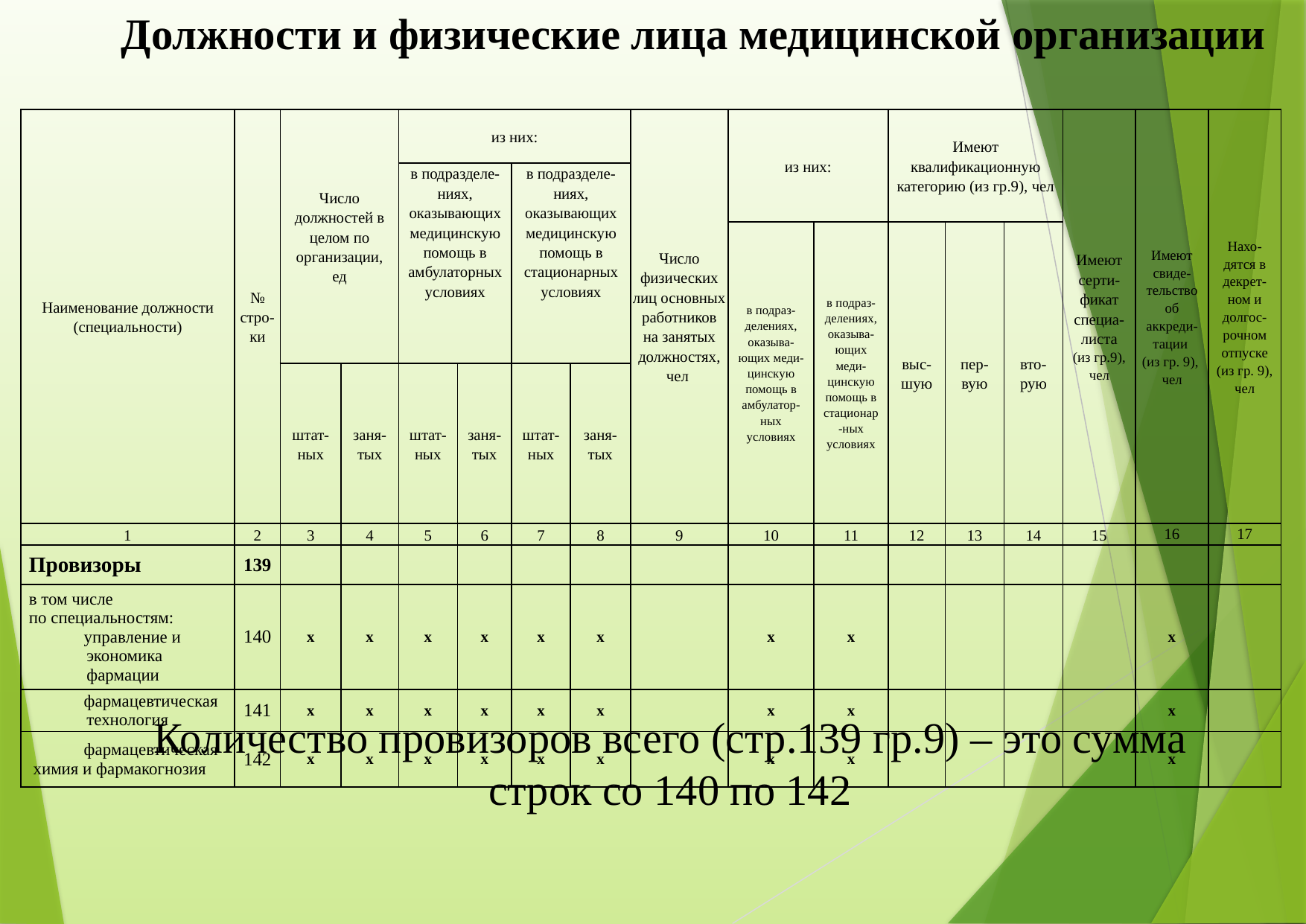

Должности и физические лица медицинской организации
| Наименование должности (специальности) | № стро-ки | Число должностей в целом по организации, ед |  | из них: |  |  |  | Число физических лиц основных работников на занятых должностях, чел | из них: |  | Имеют квалификационную категорию (из гр.9), чел |  |  | Имеют серти-фикат специа-листа (из гр.9), чел | Имеют свиде-тельство об аккреди-тации (из гр. 9), чел | Нахо-дятся в декрет-ном и долгос-рочном отпуске (из гр. 9), чел |
| --- | --- | --- | --- | --- | --- | --- | --- | --- | --- | --- | --- | --- | --- | --- | --- | --- |
|  |  |  |  | в подразделе-ниях, оказывающих медицинскую помощь в амбулаторных условиях |  | в подразделе-ниях, оказывающих медицинскую помощь в стационарных условиях |  |  |  |  |  |  |  |  |  |  |
|  |  |  |  |  |  |  |  |  | в подраз-делениях, оказыва-ющих меди-цинскую помощь в амбулатор-ных условиях | в подраз-делениях, оказыва-ющих меди-цинскую помощь в стационар-ных условиях | выс-шую | пер-вую | вто-рую |  |  |  |
|  |  | штат-ных | заня-тых | штат-ных | заня-тых | штат-ных | заня-тых |  |  |  |  |  |  |  |  |  |
| 1 | 2 | 3 | 4 | 5 | 6 | 7 | 8 | 9 | 10 | 11 | 12 | 13 | 14 | 15 | 16 | 17 |
| Провизоры | 139 |  |  |  |  |  |  |  |  |  |  |  |  |  |  |  |
| в том числе по специальностям: управление и экономика фармации | 140 | х | х | х | х | х | х |  | х | х |  |  |  |  | х |  |
| фармацевтическая технология | 141 | х | х | х | х | х | х |  | х | х |  |  |  |  | х |  |
| фармацевтическая химия и фармакогнозия | 142 | х | х | х | х | х | х |  | х | х |  |  |  |  | х |  |
Количество провизоров всего (стр.139 гр.9) – это сумма строк со 140 по 142